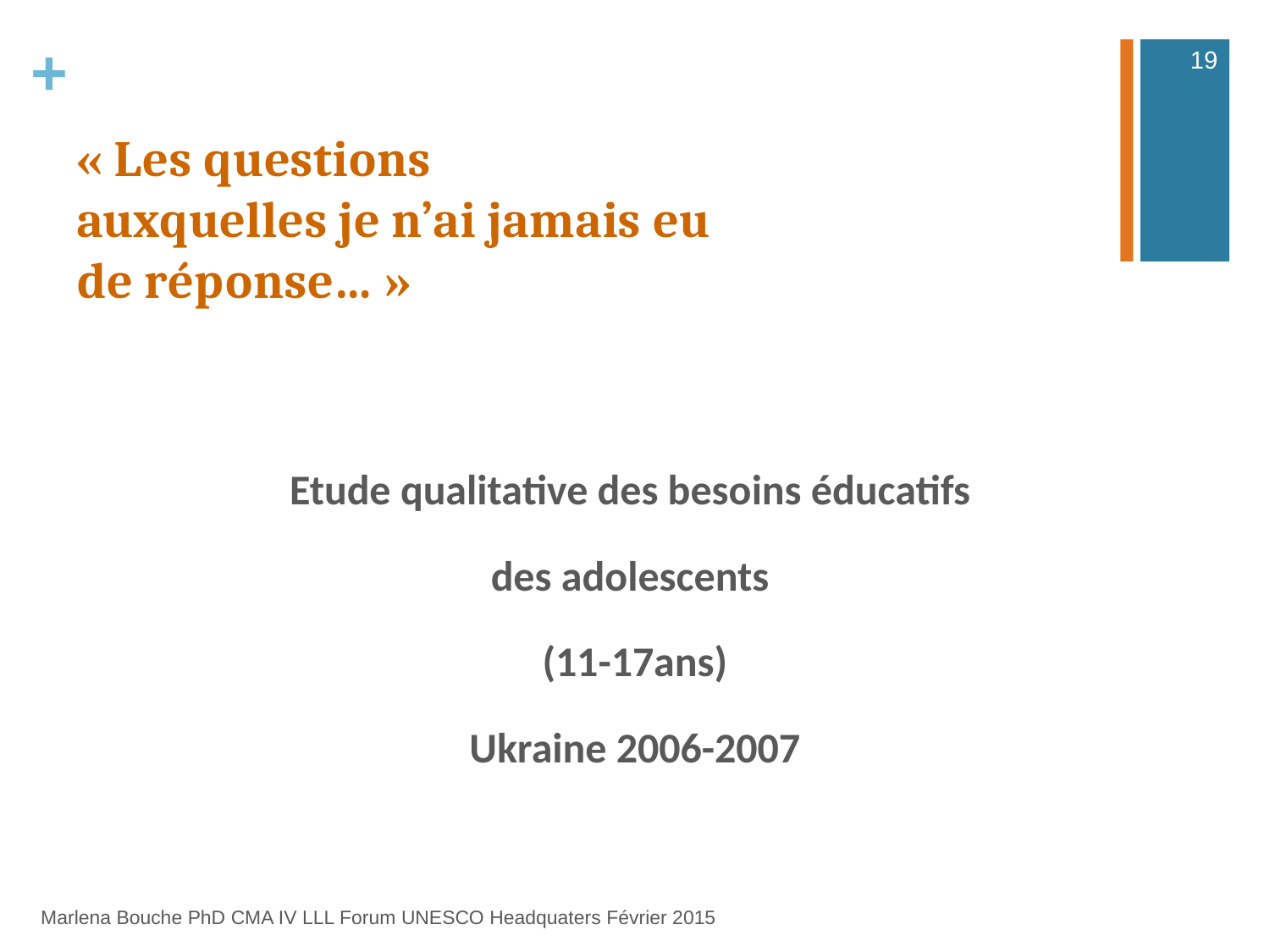

19
# « Les questions auxquelles je n’ai jamais eu de réponse… »
Etude qualitative des besoins éducatifs
des adolescents
(11-17ans)
Ukraine 2006-2007
Marlena Bouche PhD CMA IV LLL Forum UNESCO Headquaters Février 2015